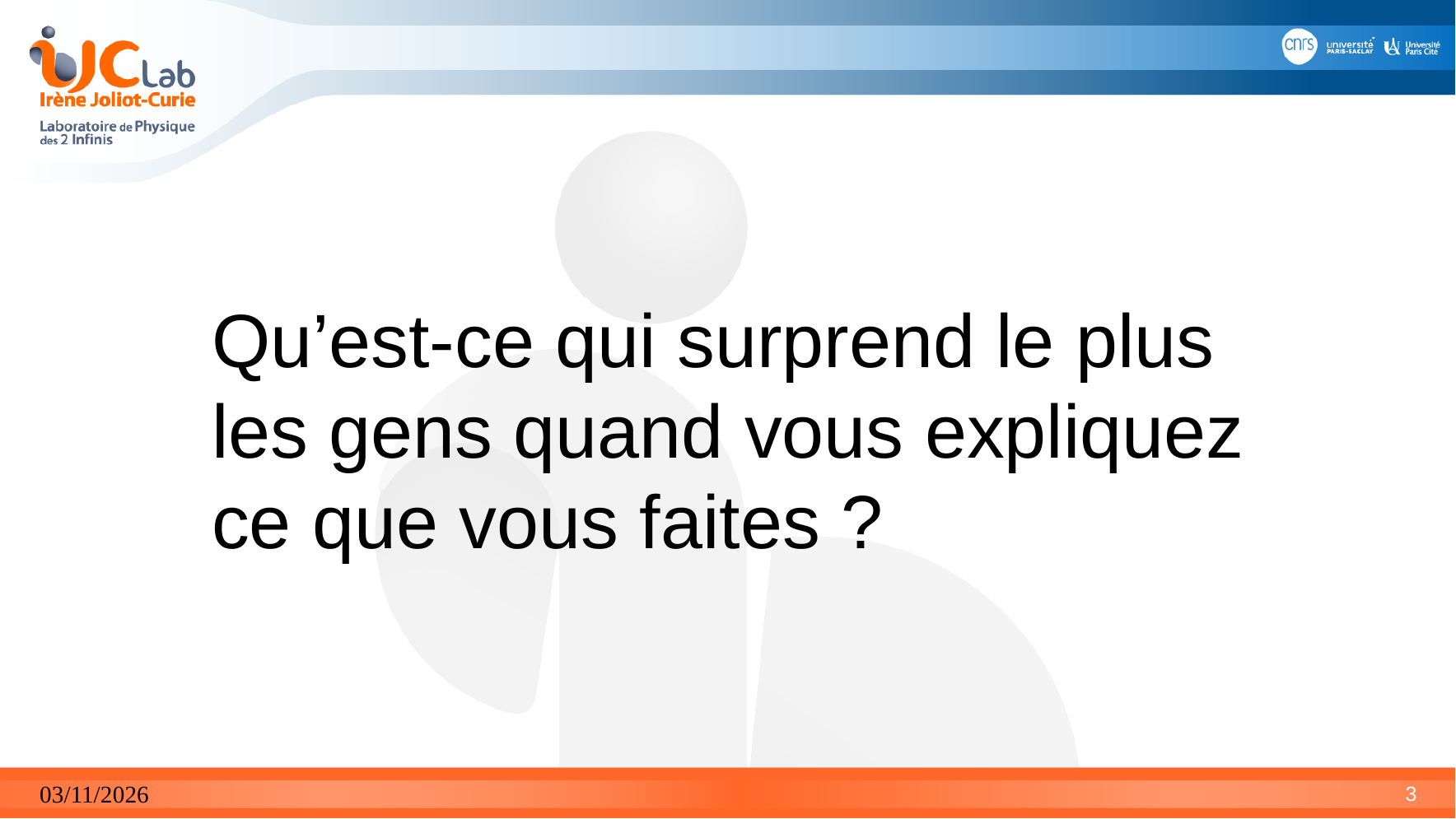

Qu’est-ce qui surprend le plus les gens quand vous expliquez ce que vous faites ?

03/11/2026
3